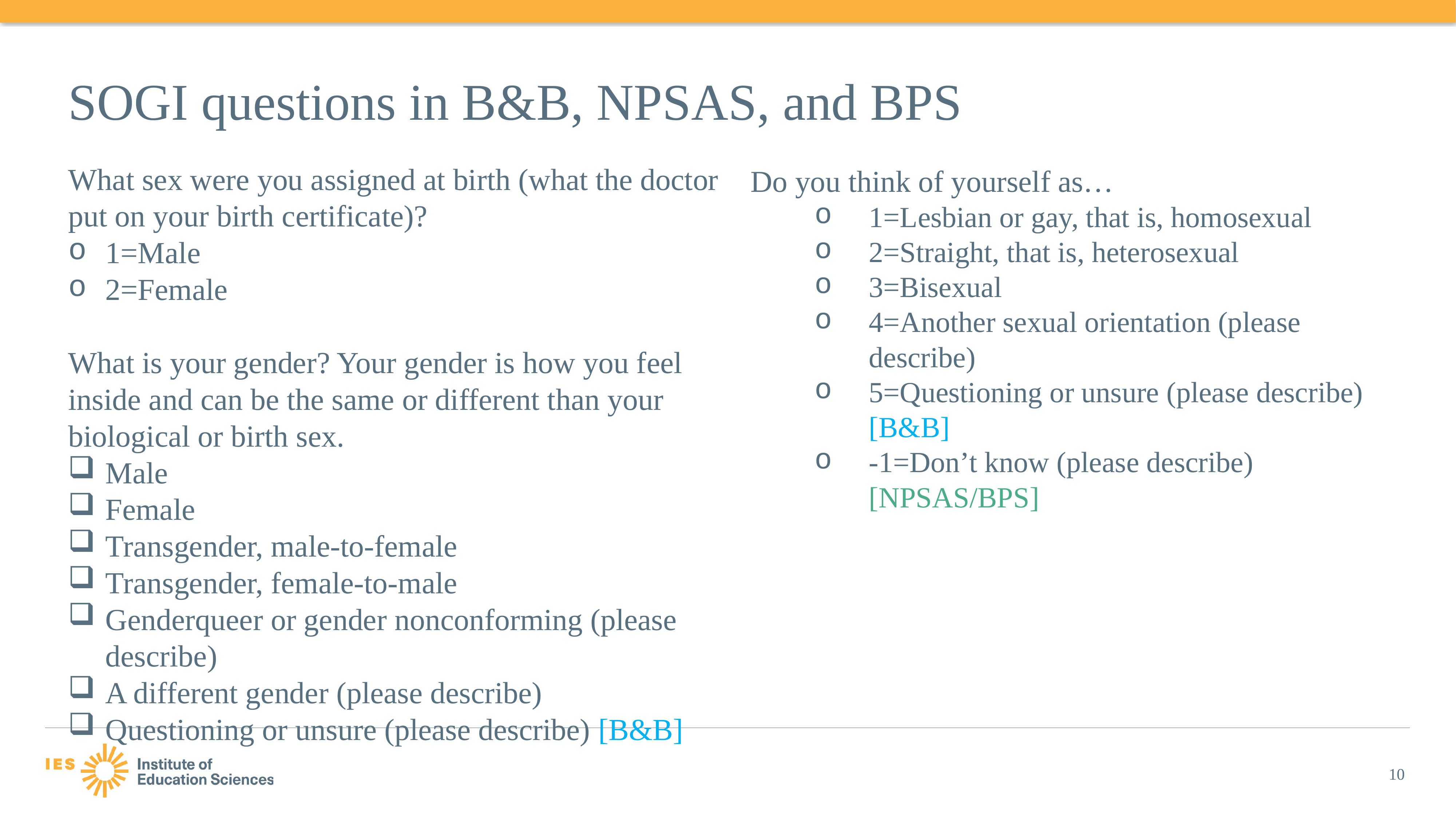

# SOGI questions in B&B, NPSAS, and BPS
What sex were you assigned at birth (what the doctor put on your birth certificate)?
1=Male
2=Female

What is your gender? Your gender is how you feel inside and can be the same or different than your biological or birth sex.
Male
Female
Transgender, male-to-female
Transgender, female-to-male
Genderqueer or gender nonconforming (please describe)
A different gender (please describe)
Questioning or unsure (please describe) [B&B]

Do you think of yourself as…
1=Lesbian or gay, that is, homosexual
2=Straight, that is, heterosexual
3=Bisexual
4=Another sexual orientation (please describe)
5=Questioning or unsure (please describe) [B&B]
-1=Don’t know (please describe) [NPSAS/BPS]

10